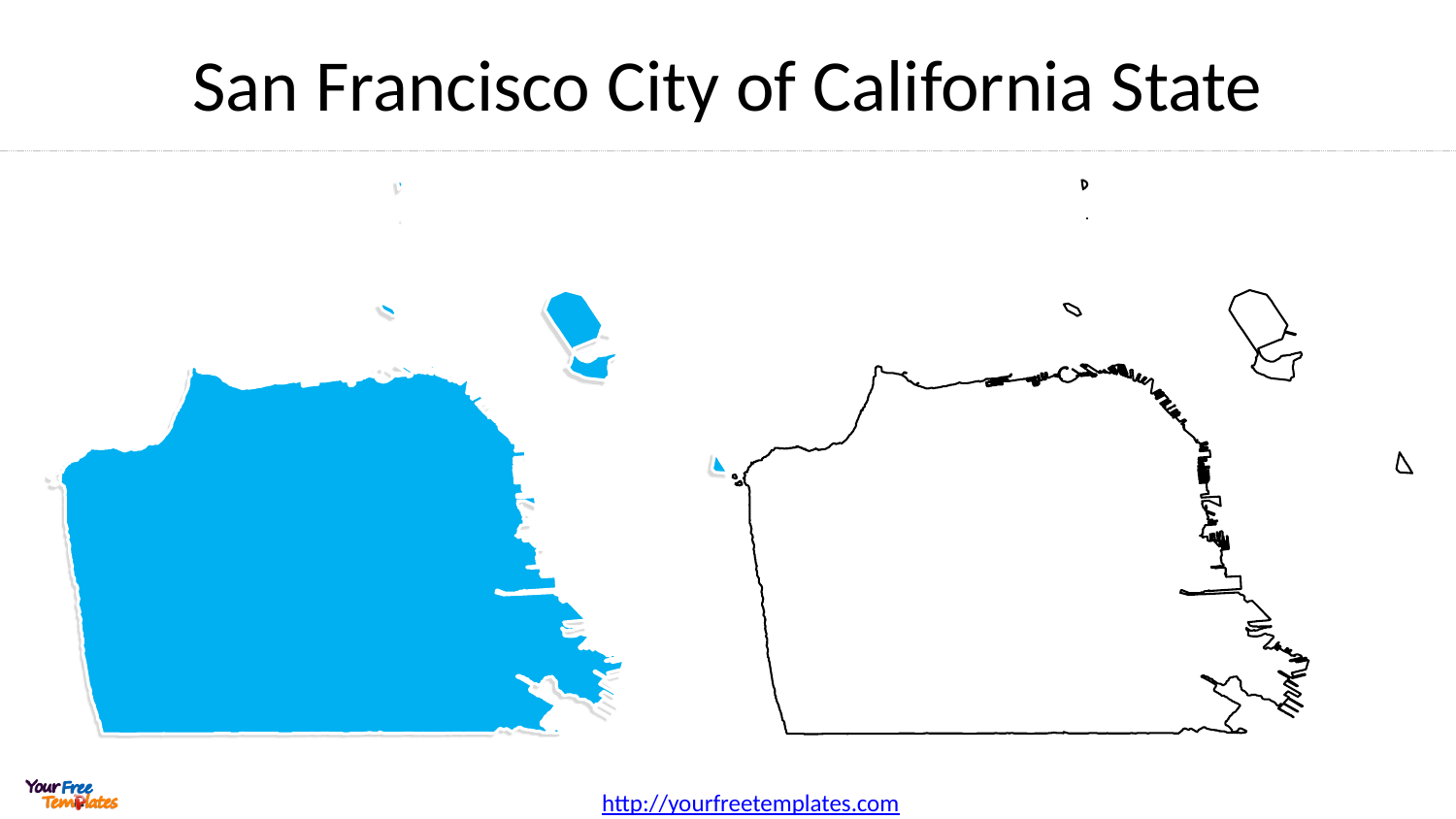

# San Francisco City of California State